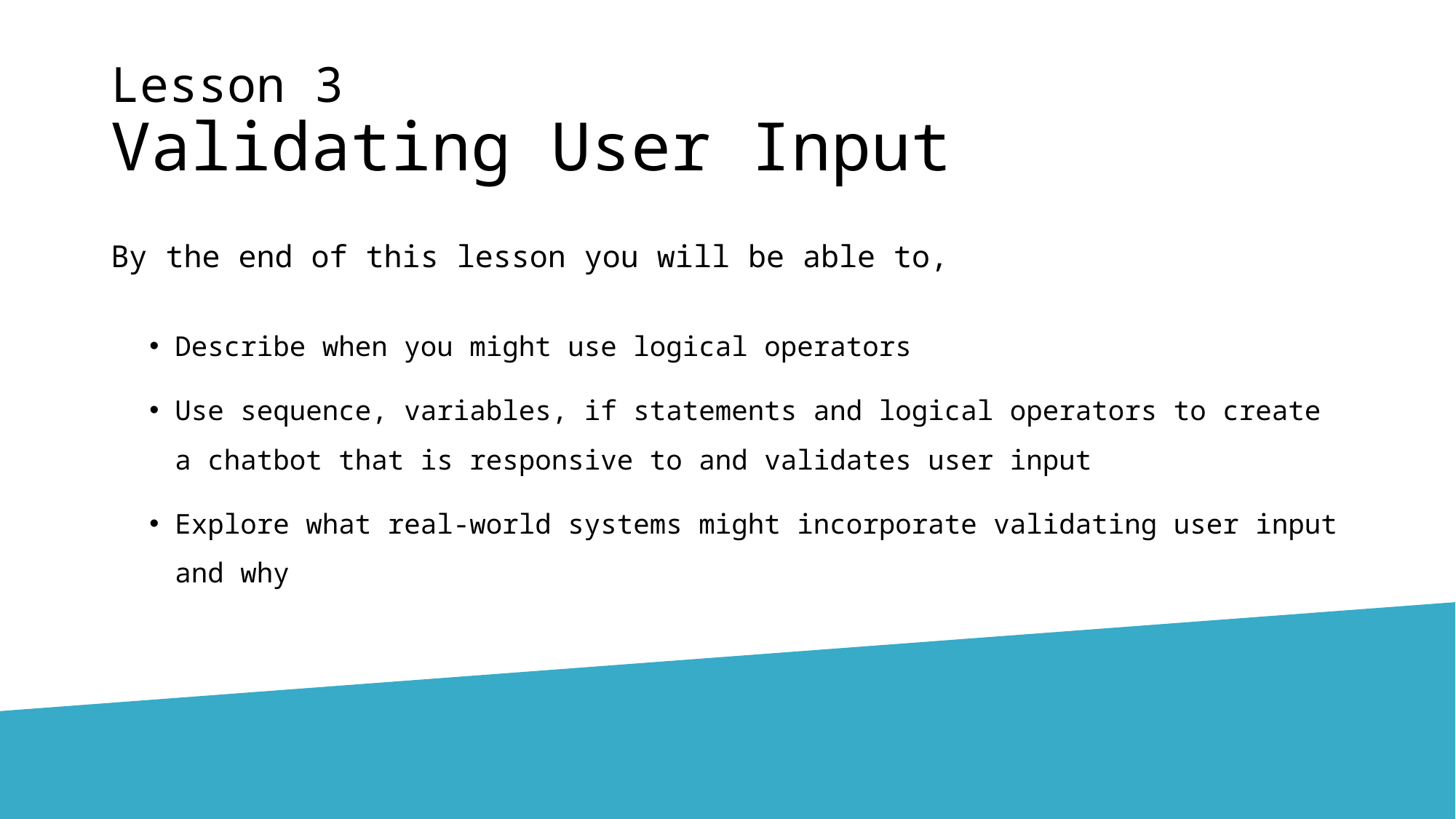

# Lesson 3 Validating User Input
By the end of this lesson you will be able to,

Describe when you might use logical operators
Use sequence, variables, if statements and logical operators to create a chatbot that is responsive to and validates user input
Explore what real-world systems might incorporate validating user input and why